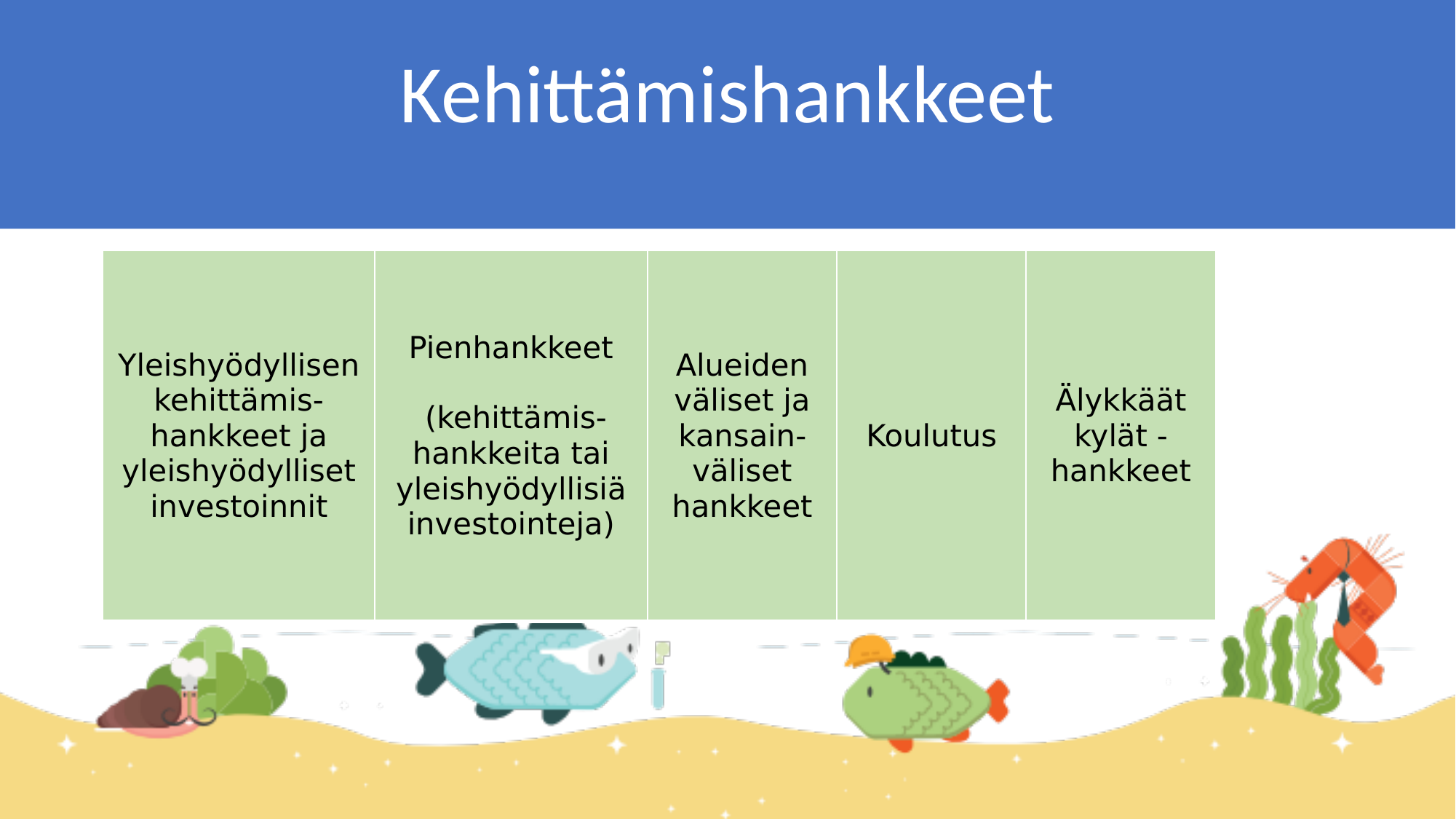

# Kehittämishankkeet
| Yleishyödyllisen kehittämis-hankkeet ja yleishyödylliset investoinnit | Pienhankkeet  (kehittämis-hankkeita tai yleishyödyllisiä investointeja) | Alueiden väliset ja kansain-väliset hankkeet | Koulutus | Älykkäät kylät -hankkeet |
| --- | --- | --- | --- | --- |